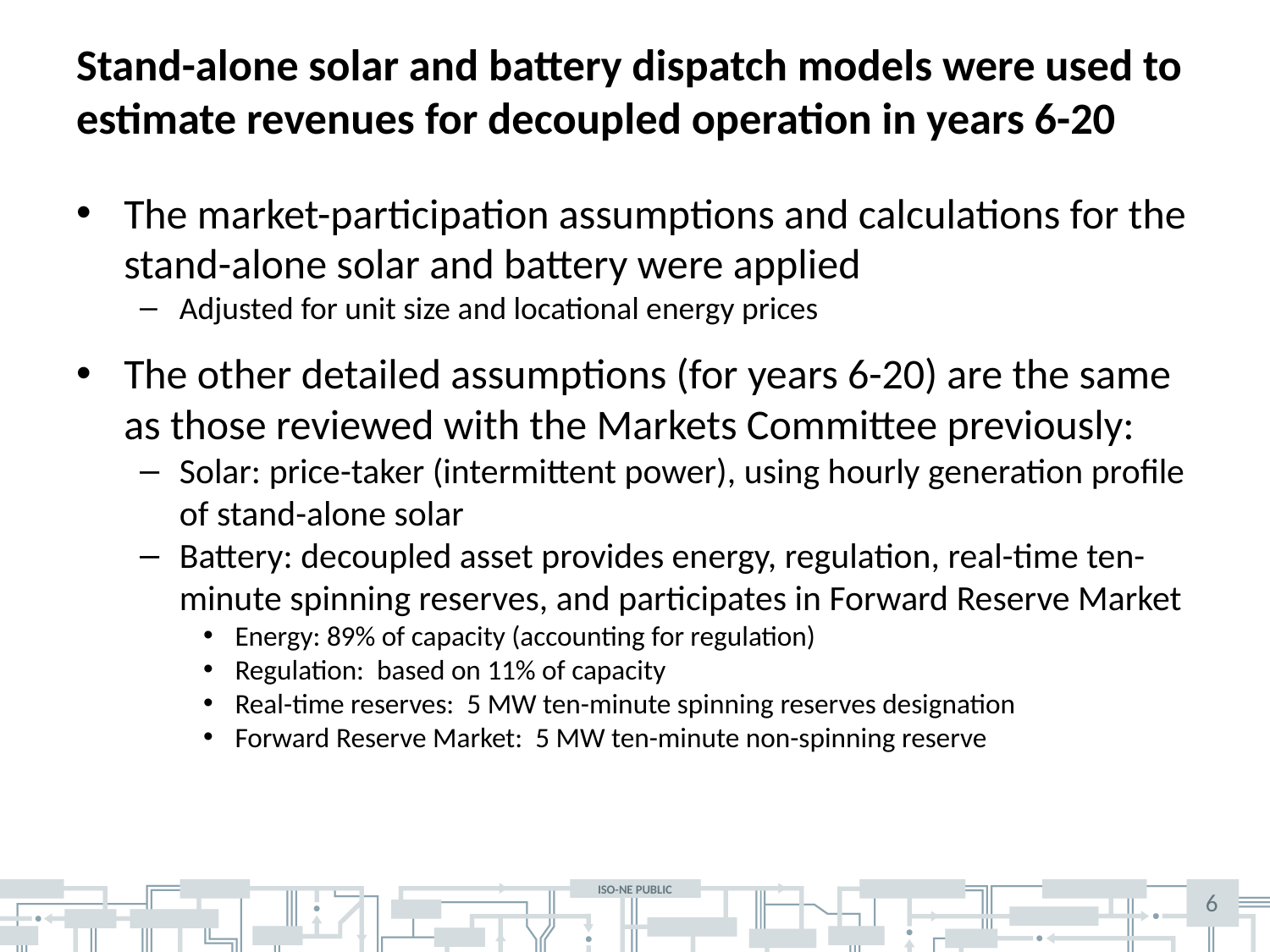

# Stand-alone solar and battery dispatch models were used to estimate revenues for decoupled operation in years 6-20
The market-participation assumptions and calculations for the stand-alone solar and battery were applied
Adjusted for unit size and locational energy prices
The other detailed assumptions (for years 6-20) are the same as those reviewed with the Markets Committee previously:
Solar: price-taker (intermittent power), using hourly generation profile of stand-alone solar
Battery: decoupled asset provides energy, regulation, real-time ten-minute spinning reserves, and participates in Forward Reserve Market
Energy: 89% of capacity (accounting for regulation)
Regulation:  based on 11% of capacity
Real-time reserves:  5 MW ten-minute spinning reserves designation
Forward Reserve Market:  5 MW ten-minute non-spinning reserve
6